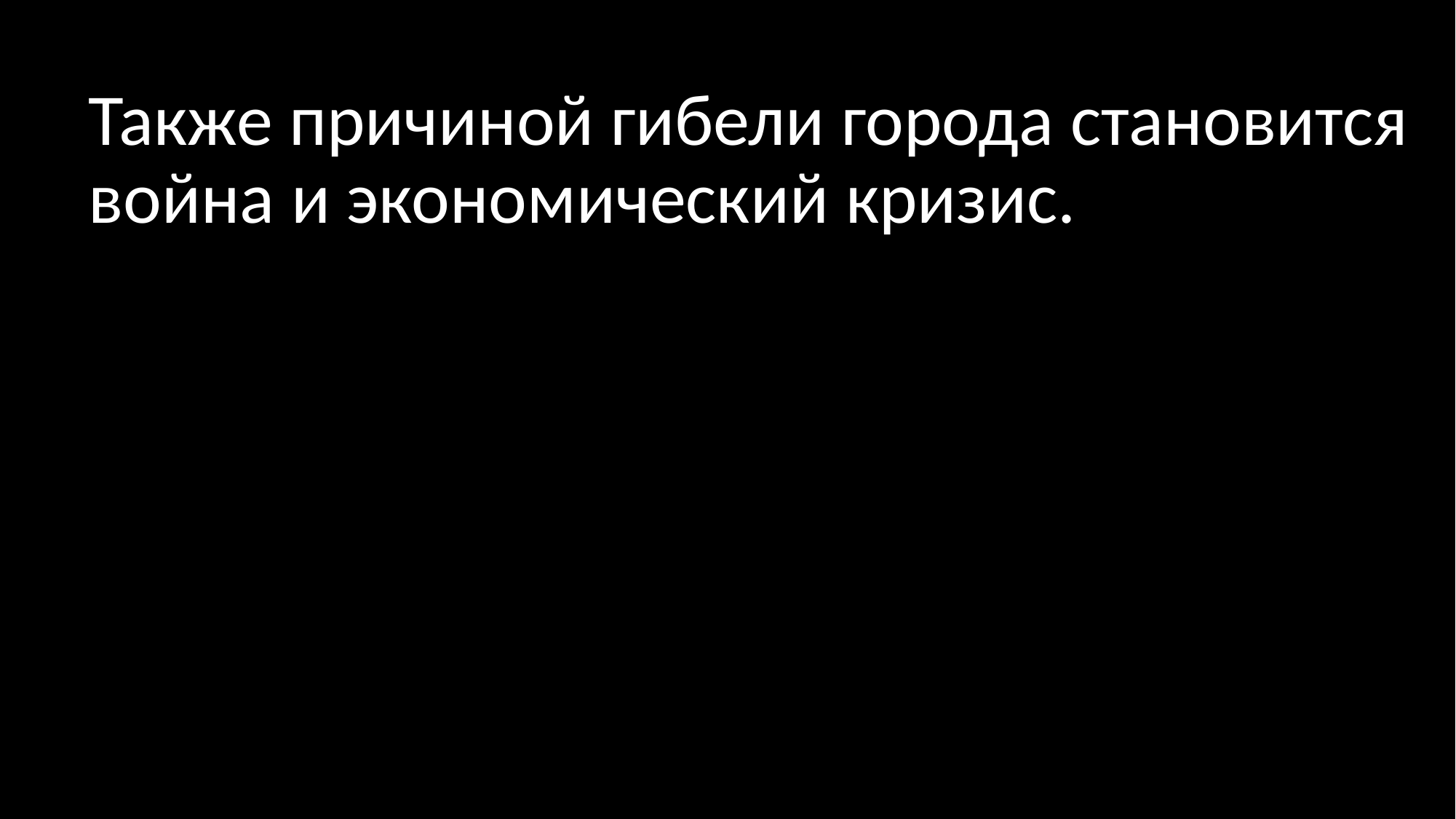

Также причиной гибели города становится война и экономический кризис.